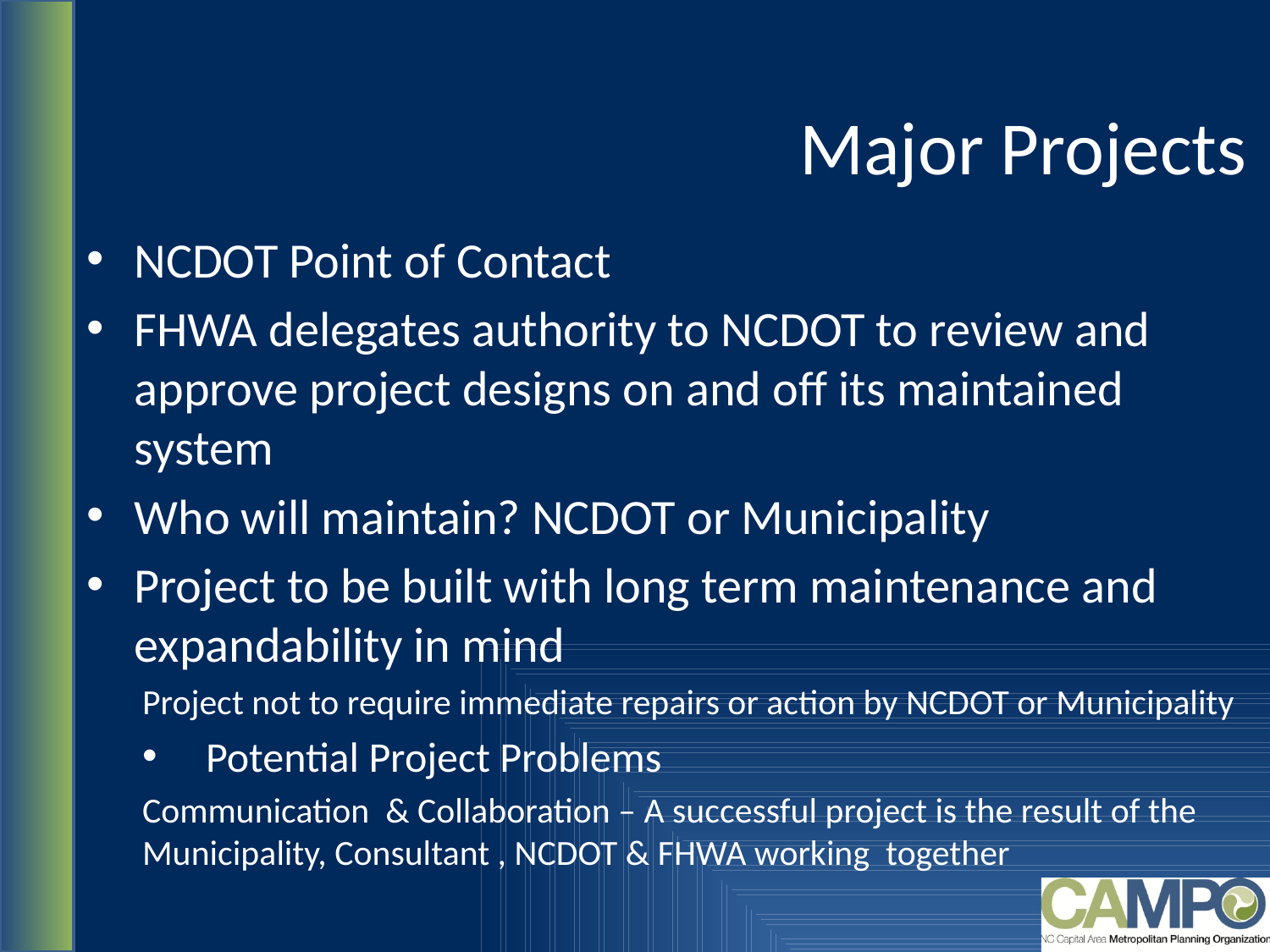

# Major Projects
NCDOT Point of Contact
FHWA delegates authority to NCDOT to review and approve project designs on and off its maintained system
Who will maintain? NCDOT or Municipality
Project to be built with long term maintenance and expandability in mind
Project not to require immediate repairs or action by NCDOT or Municipality
Potential Project Problems
Communication  & Collaboration – A successful project is the result of the Municipality, Consultant , NCDOT & FHWA working  together